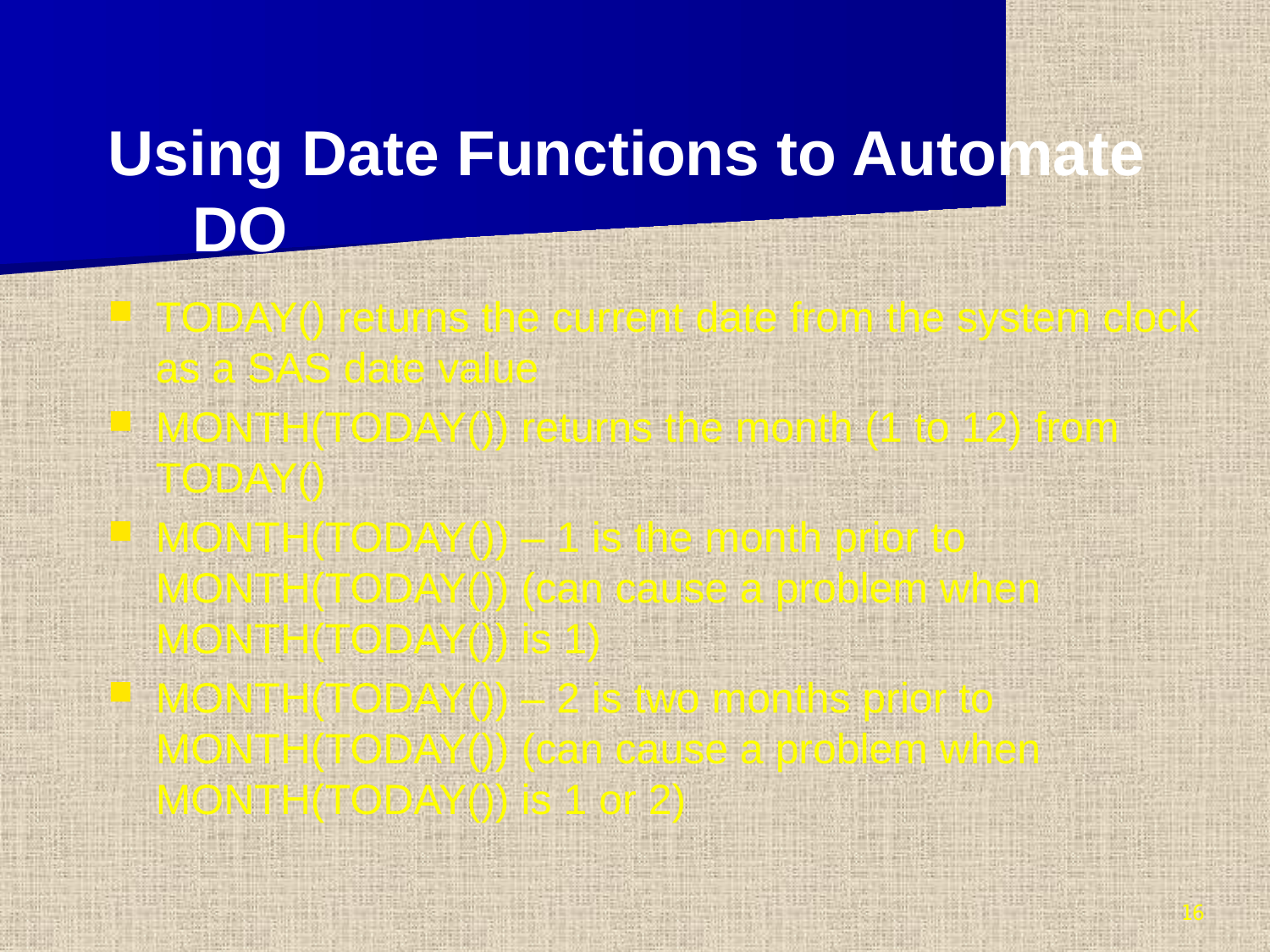

Using Date Functions to Automate DO

TODAY() returns the current date from the system clock as a SAS date value
MONTH(TODAY()) returns the month (1 to 12) from TODAY()
MONTH(TODAY()) – 1 is the month prior to MONTH(TODAY()) (can cause a problem when MONTH(TODAY()) is 1)
MONTH(TODAY()) – 2 is two months prior to MONTH(TODAY()) (can cause a problem when MONTH(TODAY()) is 1 or 2)

16